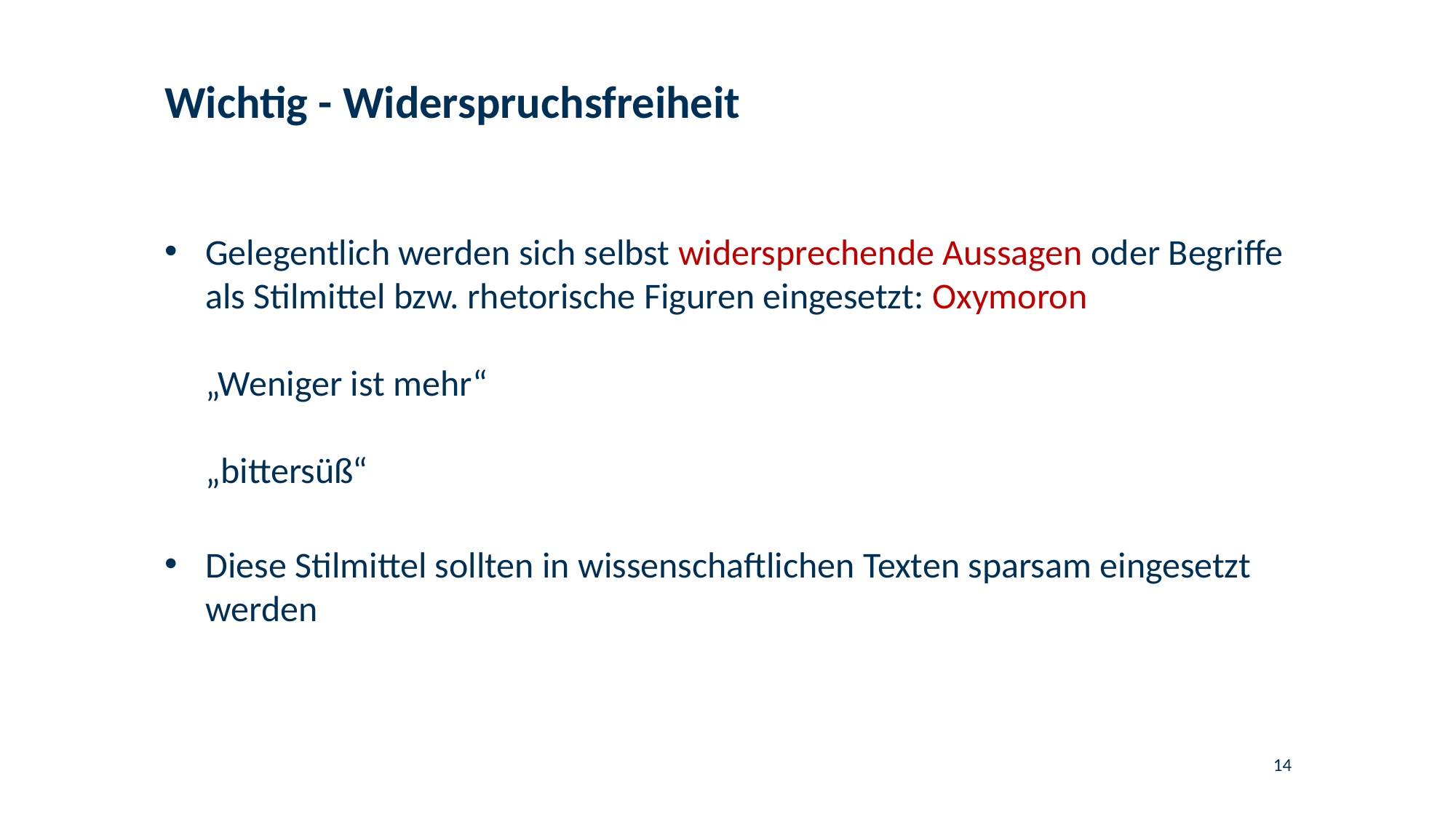

# Wichtig - Widerspruchsfreiheit
Gelegentlich werden sich selbst widersprechende Aussagen oder Begriffe als Stilmittel bzw. rhetorische Figuren eingesetzt: Oxymoron
„Weniger ist mehr“
„bittersüß“
Diese Stilmittel sollten in wissenschaftlichen Texten sparsam eingesetzt werden
14